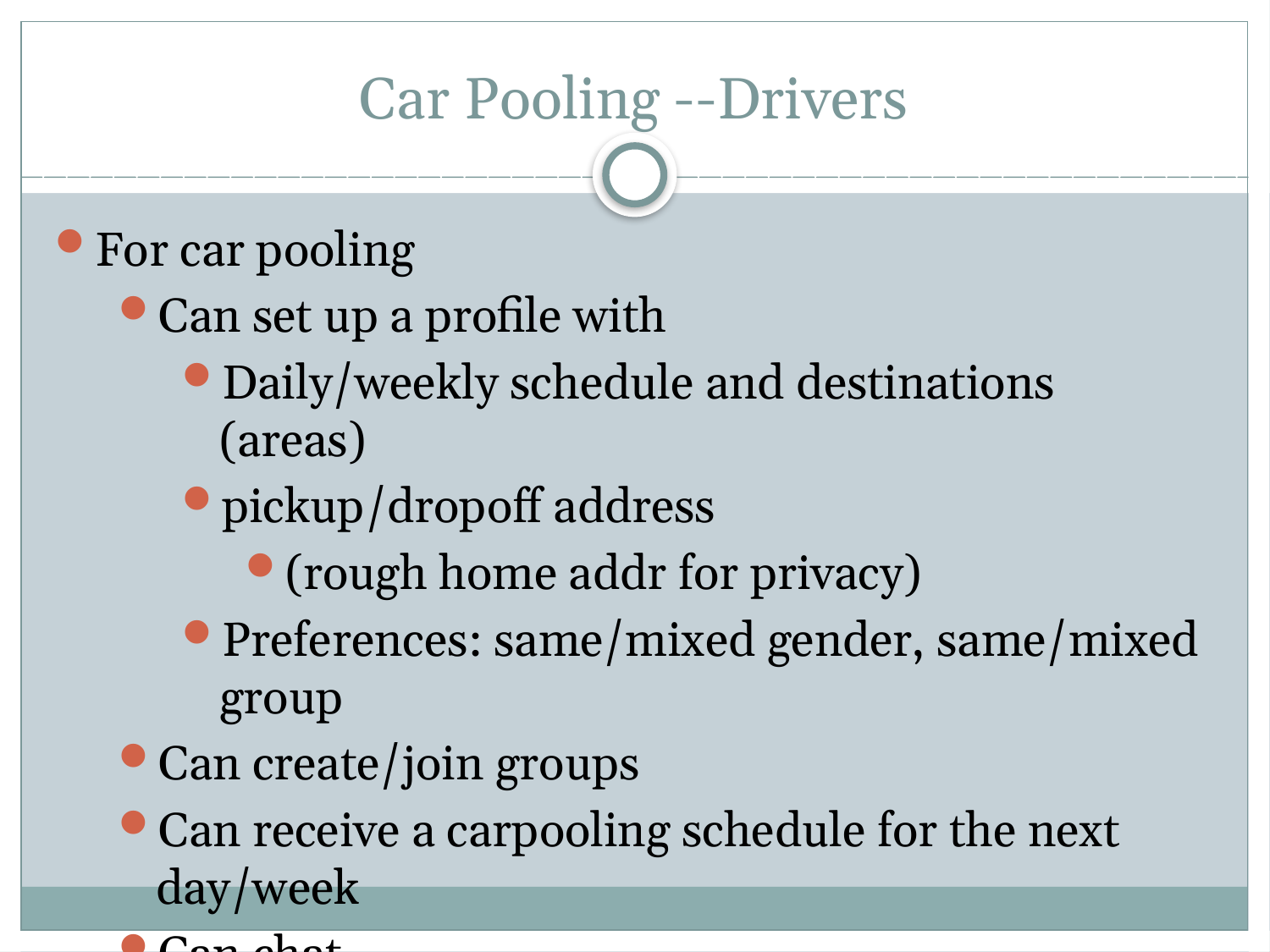

Car Pooling --Drivers
For car pooling
Can set up a profile with
Daily/weekly schedule and destinations (areas)
pickup/dropoff address
(rough home addr for privacy)
Preferences: same/mixed gender, same/mixed group
Can create/join groups
Can receive a carpooling schedule for the next day/week
Can chat